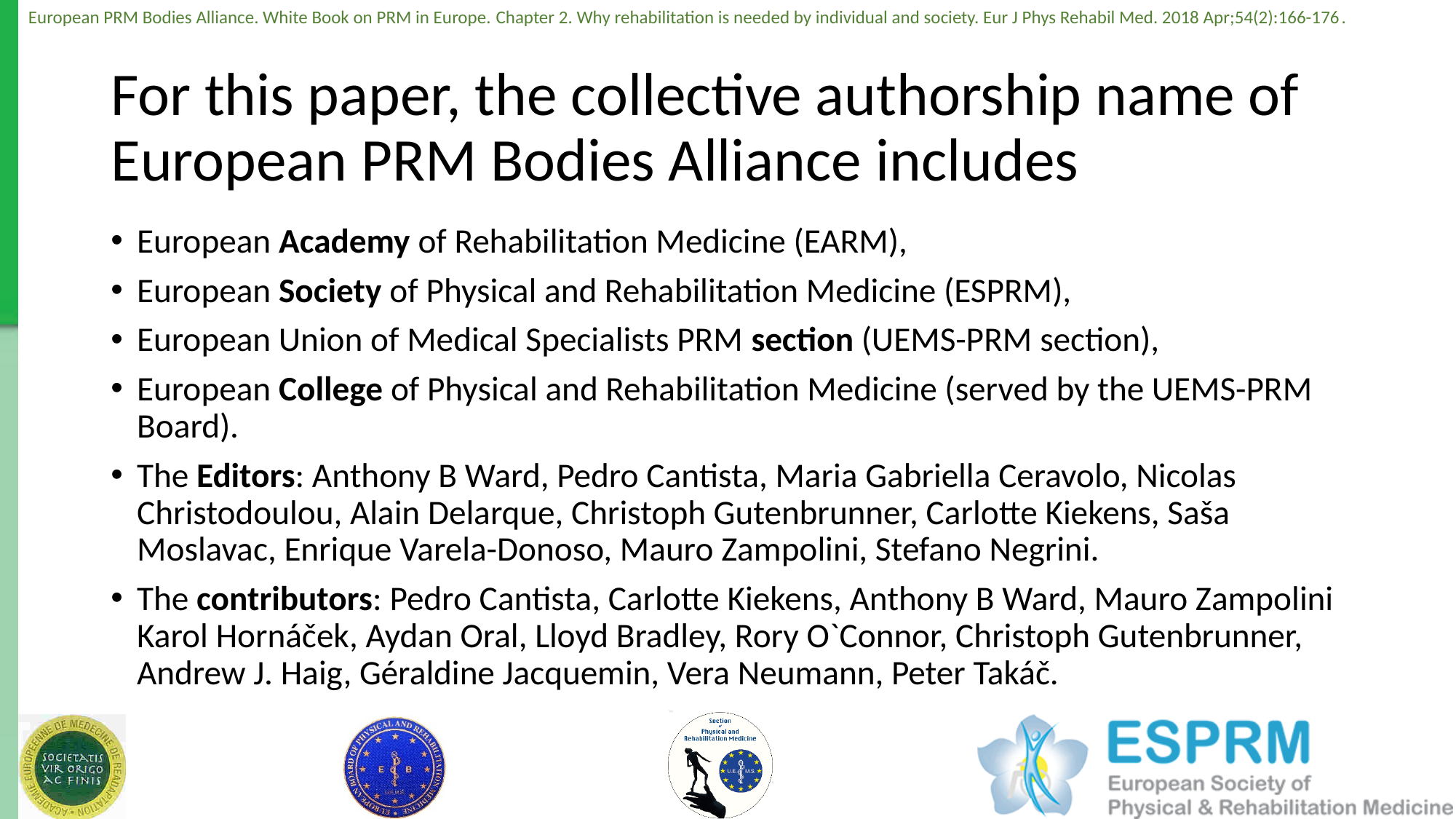

# For this paper, the collective authorship name of European PRM Bodies Alliance includes
European Academy of Rehabilitation Medicine (EARM),
European Society of Physical and Rehabilitation Medicine (ESPRM),
European Union of Medical Specialists PRM section (UEMS-PRM section),
European College of Physical and Rehabilitation Medicine (served by the UEMS-PRM Board).
The Editors: Anthony B Ward, Pedro Cantista, Maria Gabriella Ceravolo, Nicolas Christodoulou, Alain Delarque, Christoph Gutenbrunner, Carlotte Kiekens, Saša Moslavac, Enrique Varela-Donoso, Mauro Zampolini, Stefano Negrini.
The contributors: Pedro Cantista, Carlotte Kiekens, Anthony B Ward, Mauro Zampolini Karol Hornáček, Aydan Oral, Lloyd Bradley, Rory O`Connor, Christoph Gutenbrunner, Andrew J. Haig, Géraldine Jacquemin, Vera Neumann, Peter Takáč.